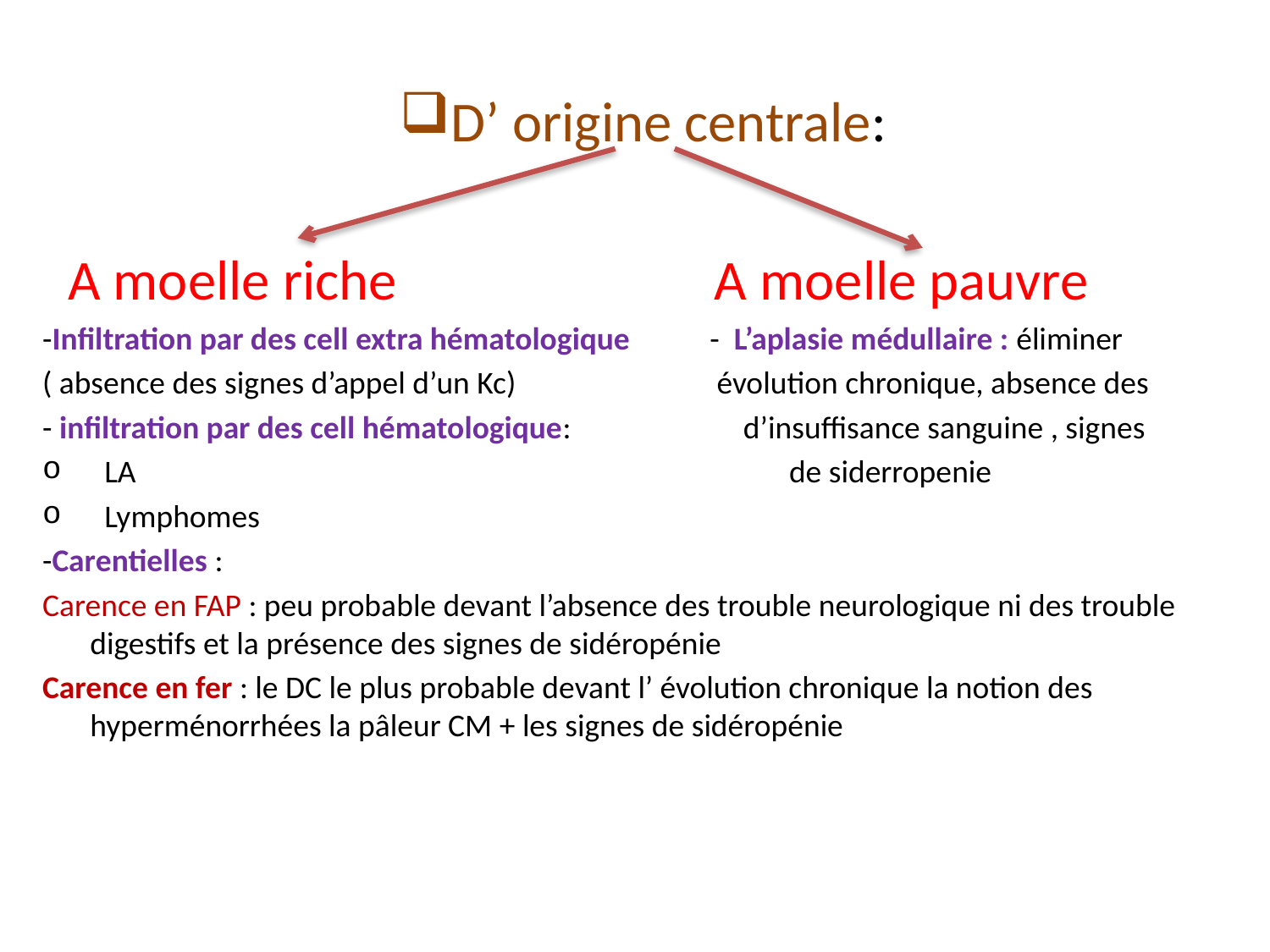

D’ origine centrale:

  A moelle riche                         A moelle pauvre
-Infiltration par des cell extra hématologique           -  L’aplasie médullaire : éliminer
( absence des signes d’appel d’un Kc)                            évolution chronique, absence des
- infiltration par des cell hématologique:                        d’insuffisance sanguine , signes
  LA                                                                                           de siderropenie
  Lymphomes
-Carentielles :
Carence en FAP : peu probable devant l’absence des trouble neurologique ni des trouble digestifs et la présence des signes de sidéropénie
Carence en fer : le DC le plus probable devant l’ évolution chronique la notion des hyperménorrhées la pâleur CM + les signes de sidéropénie